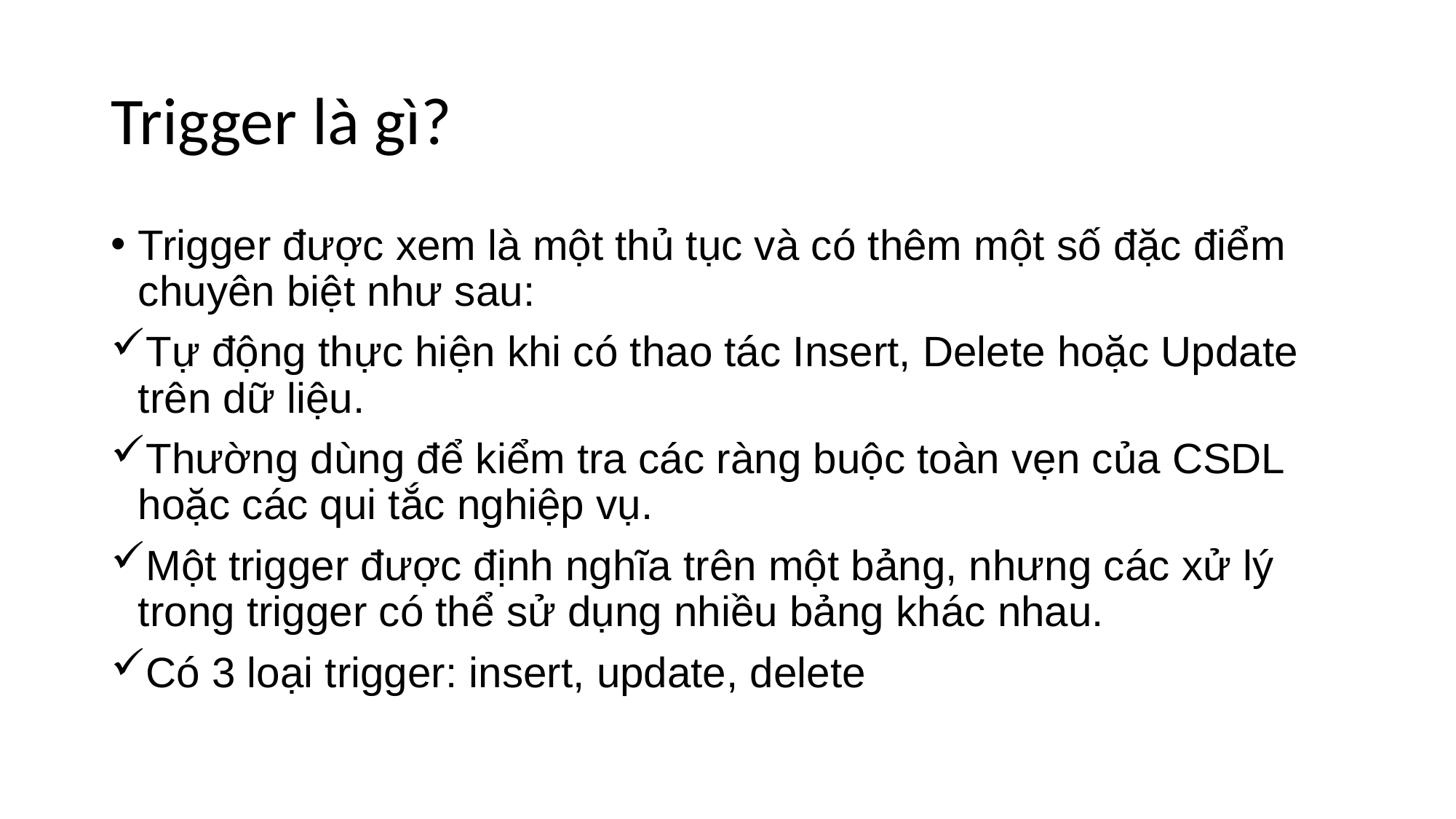

# Trigger là gì?
Trigger được xem là một thủ tục và có thêm một số đặc điểm chuyên biệt như sau:
Tự động thực hiện khi có thao tác Insert, Delete hoặc Update trên dữ liệu.
Thường dùng để kiểm tra các ràng buộc toàn vẹn của CSDL hoặc các qui tắc nghiệp vụ.
Một trigger được định nghĩa trên một bảng, nhưng các xử lý trong trigger có thể sử dụng nhiều bảng khác nhau.
Có 3 loại trigger: insert, update, delete